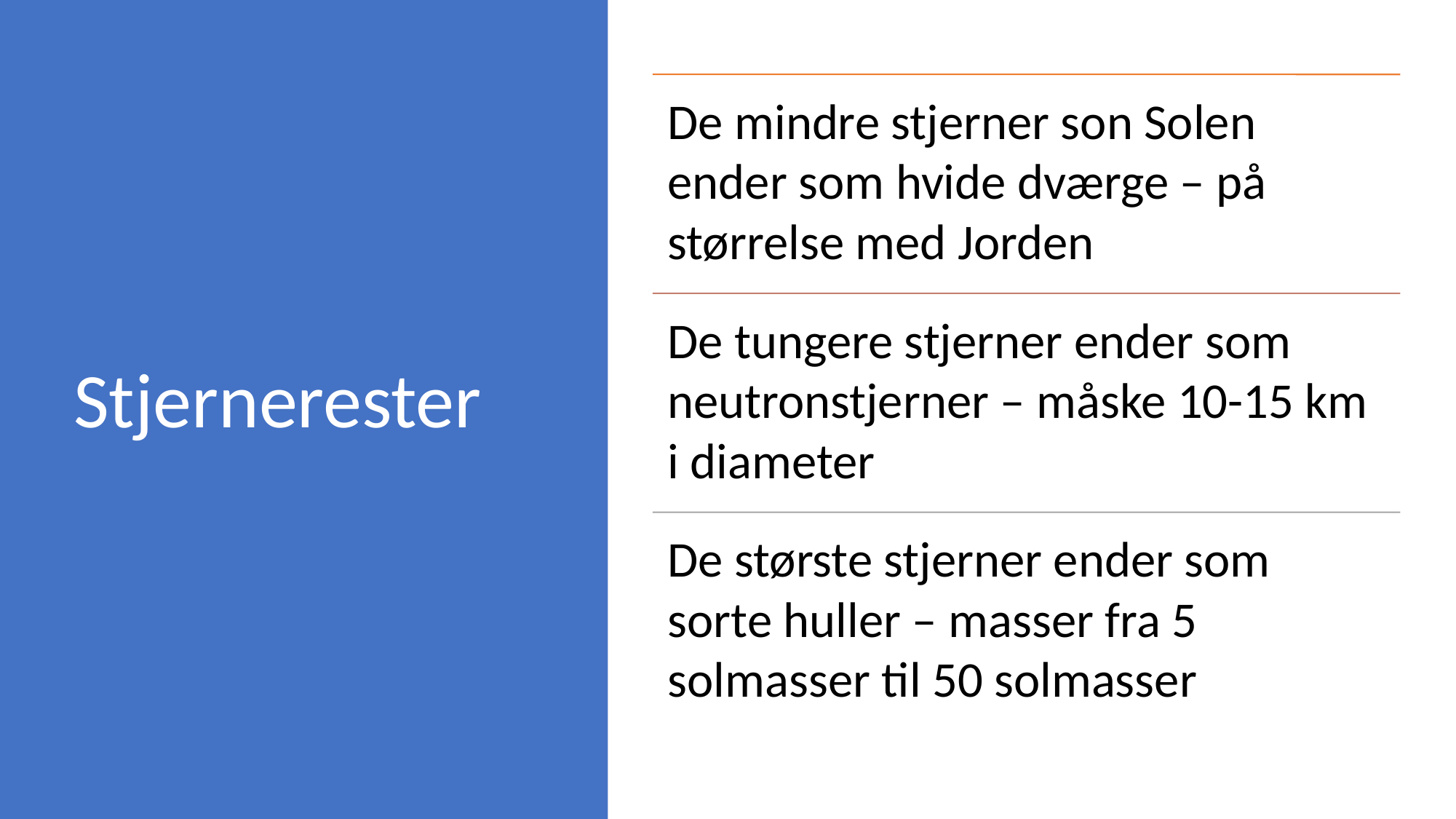

# Stjernerester
De mindre stjerner son Solen ender som hvide dværge – på størrelse med Jorden
De tungere stjerner ender som neutronstjerner – måske 10-15 km i diameter
De største stjerner ender som sorte huller – masser fra 5 solmasser til 50 solmasser